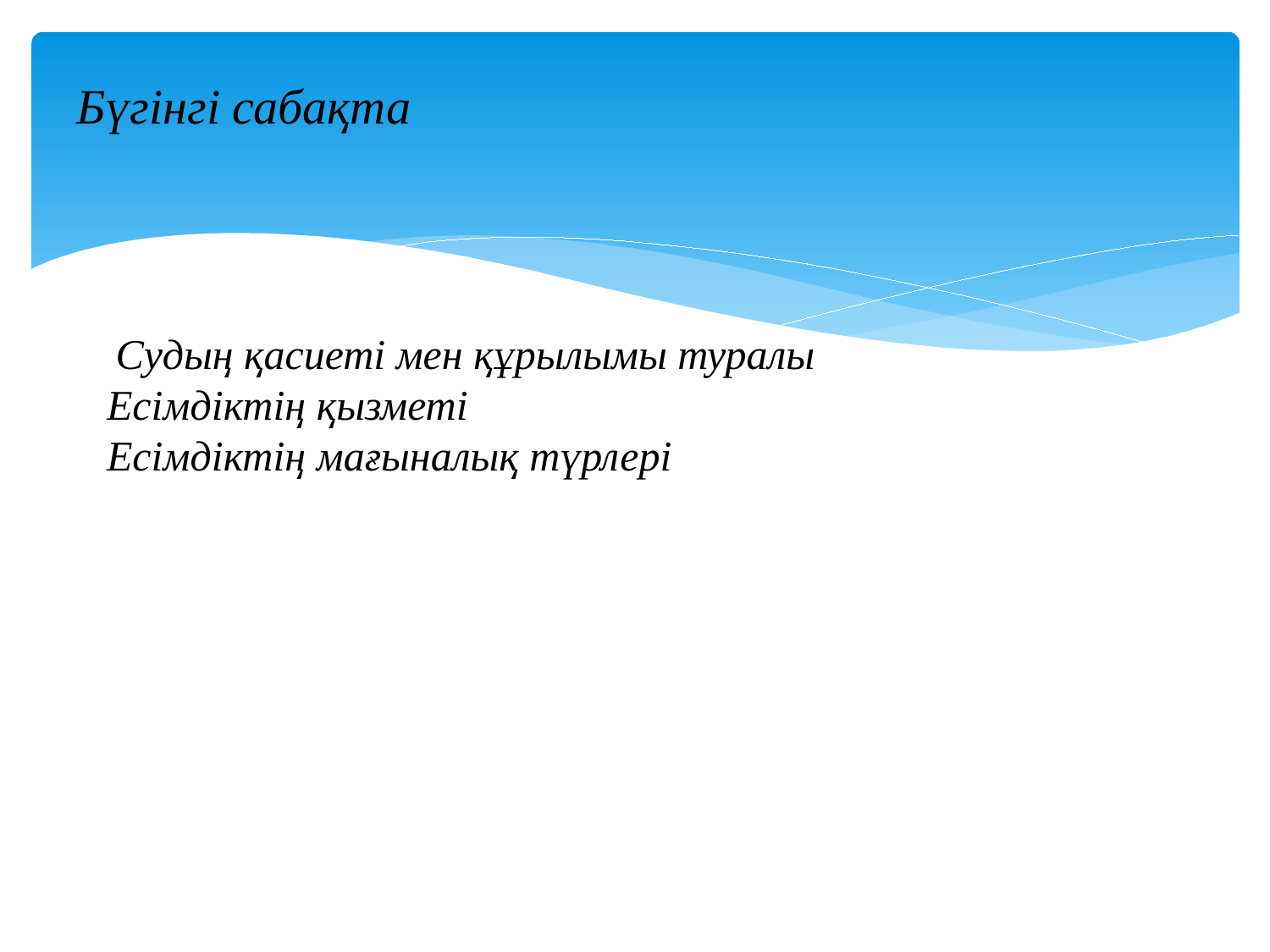

# Бүгінгі сабақта
 Судың қасиеті мен құрылымы туралы
Есімдіктің қызметі
Есімдіктің мағыналық түрлері